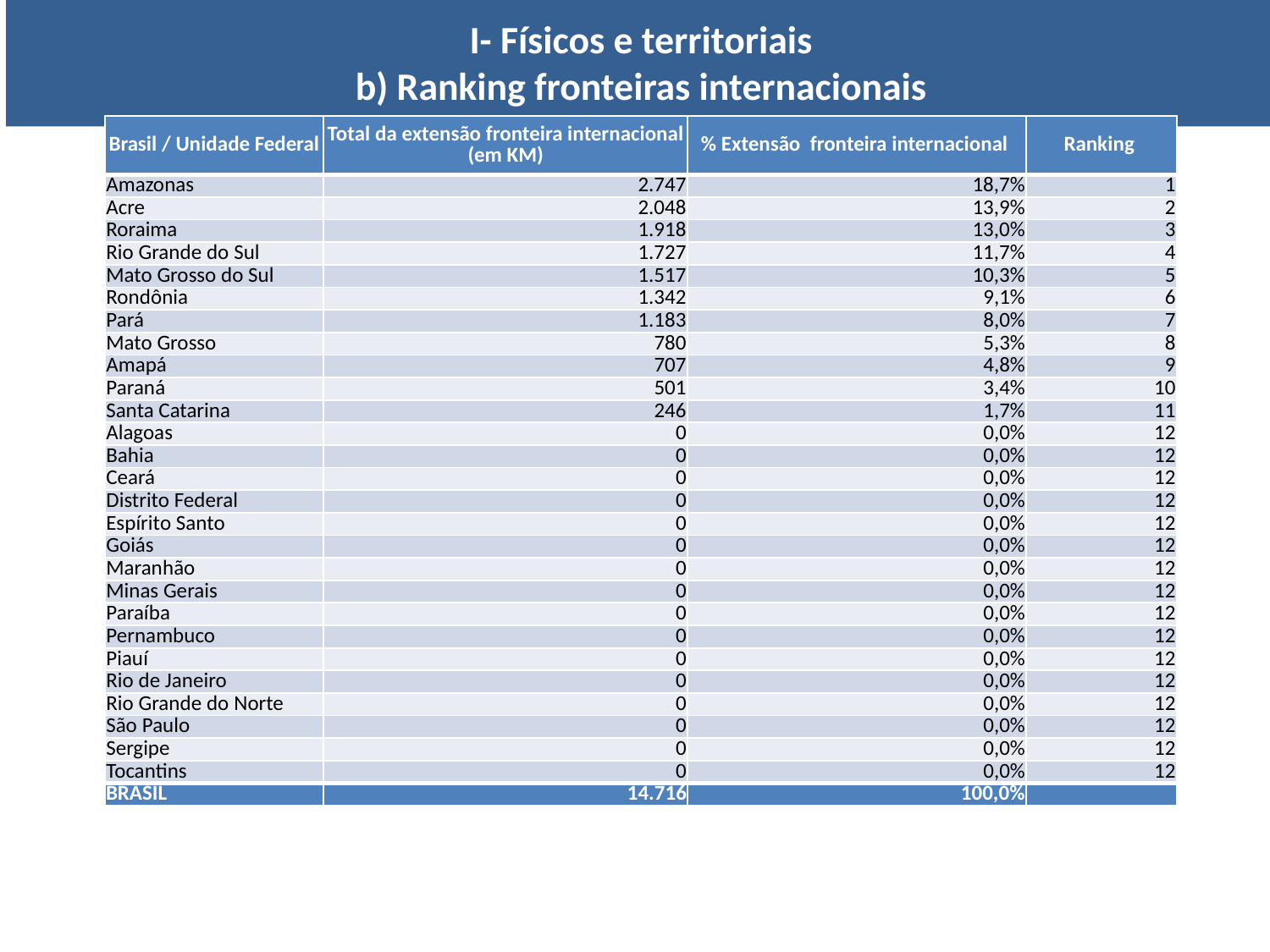

# I- Físicos e territoriais b) Ranking fronteiras internacionais
| Brasil / Unidade Federal | Total da extensão fronteira internacional (em KM) | % Extensão fronteira internacional | Ranking |
| --- | --- | --- | --- |
| Amazonas | 2.747 | 18,7% | 1 |
| Acre | 2.048 | 13,9% | 2 |
| Roraima | 1.918 | 13,0% | 3 |
| Rio Grande do Sul | 1.727 | 11,7% | 4 |
| Mato Grosso do Sul | 1.517 | 10,3% | 5 |
| Rondônia | 1.342 | 9,1% | 6 |
| Pará | 1.183 | 8,0% | 7 |
| Mato Grosso | 780 | 5,3% | 8 |
| Amapá | 707 | 4,8% | 9 |
| Paraná | 501 | 3,4% | 10 |
| Santa Catarina | 246 | 1,7% | 11 |
| Alagoas | 0 | 0,0% | 12 |
| Bahia | 0 | 0,0% | 12 |
| Ceará | 0 | 0,0% | 12 |
| Distrito Federal | 0 | 0,0% | 12 |
| Espírito Santo | 0 | 0,0% | 12 |
| Goiás | 0 | 0,0% | 12 |
| Maranhão | 0 | 0,0% | 12 |
| Minas Gerais | 0 | 0,0% | 12 |
| Paraíba | 0 | 0,0% | 12 |
| Pernambuco | 0 | 0,0% | 12 |
| Piauí | 0 | 0,0% | 12 |
| Rio de Janeiro | 0 | 0,0% | 12 |
| Rio Grande do Norte | 0 | 0,0% | 12 |
| São Paulo | 0 | 0,0% | 12 |
| Sergipe | 0 | 0,0% | 12 |
| Tocantins | 0 | 0,0% | 12 |
| BRASIL | 14.716 | 100,0% |  |